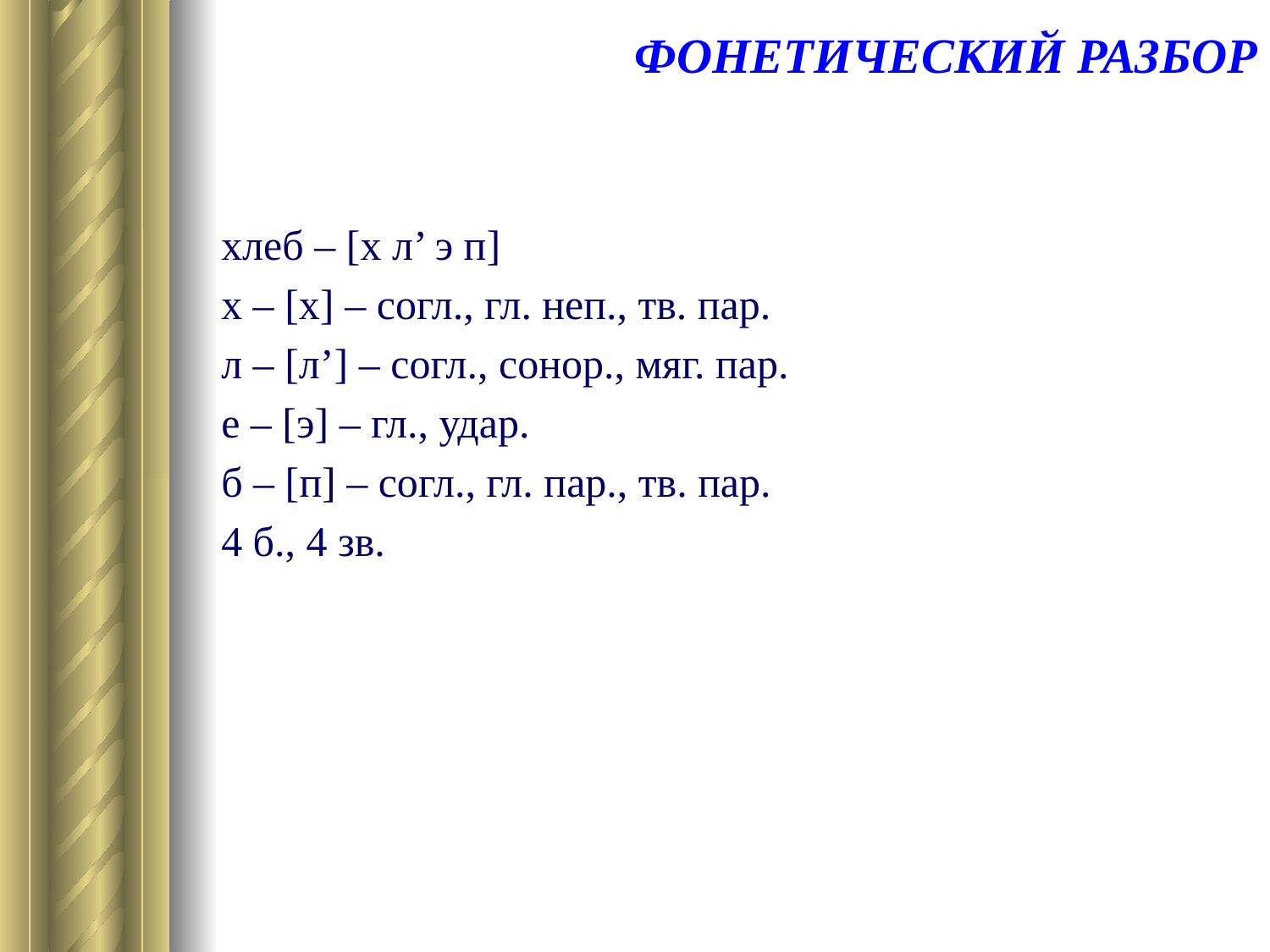

# ФОНЕТИЧЕСКИЙ РАЗБОР
хлеб – [х л’ э п]
х – [x] – согл., гл. неп., тв. пар.
л – [л’] – согл., сонор., мяг. пар.
е – [э] – гл., удар.
б – [п] – согл., гл. пар., тв. пар.
4 б., 4 зв.